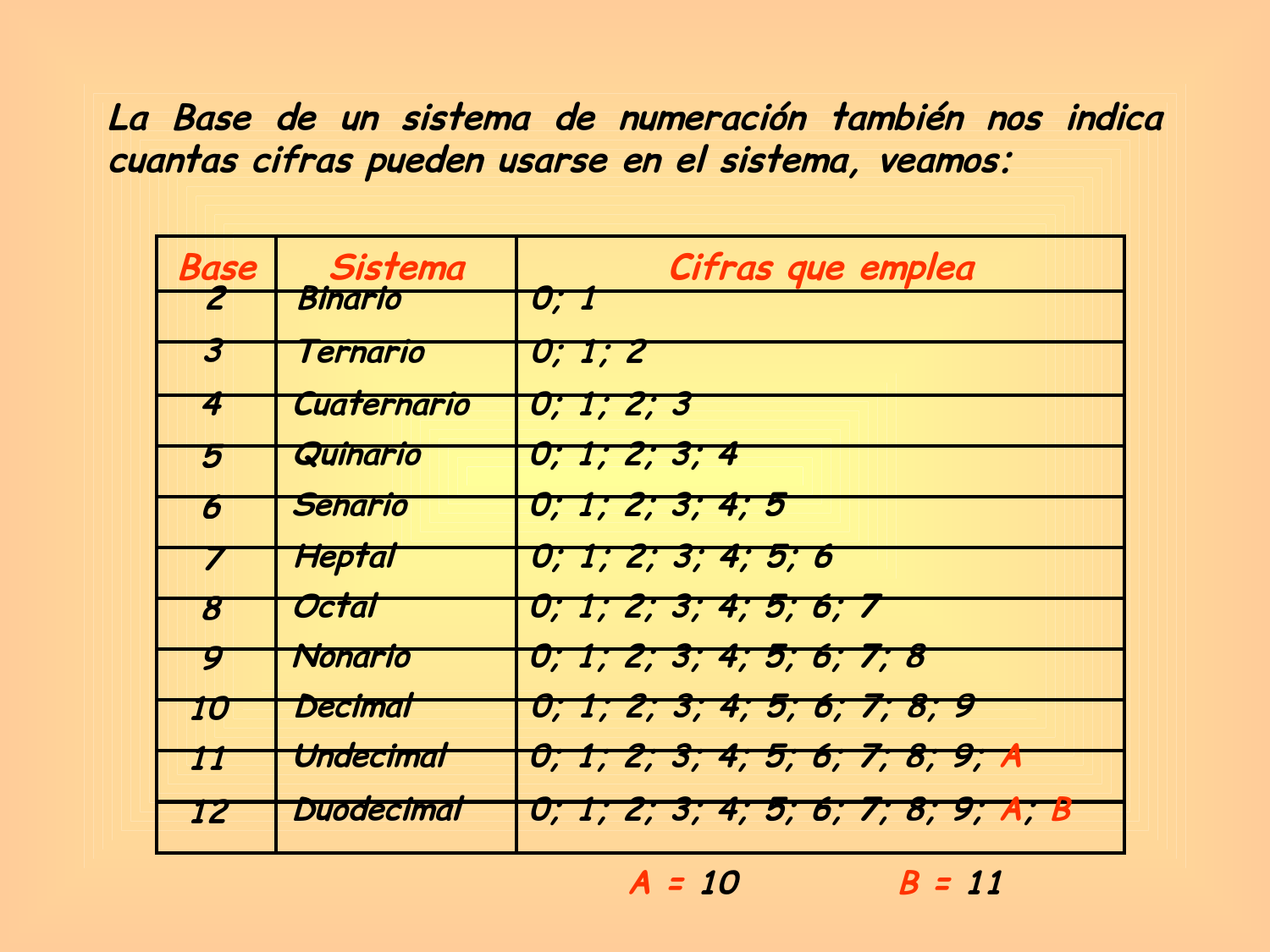

La Base de un sistema de numeración también nos indica cuantas cifras pueden usarse en el sistema, veamos:
| Base | Sistema | Cifras que emplea |
| --- | --- | --- |
|  |  |  |
|  |  |  |
|  |  |  |
|  |  |  |
|  |  |  |
|  |  |  |
|  |  |  |
|  |  |  |
|  |  |  |
|  |  |  |
|  |  |  |
2
Binario
0; 1
3
Ternario
0; 1; 2
4
Cuaternario
0; 1; 2; 3
Quinario
0; 1; 2; 3; 4
5
Senario
0; 1; 2; 3; 4; 5
6
Heptal
0; 1; 2; 3; 4; 5; 6
7
Octal
0; 1; 2; 3; 4; 5; 6; 7
8
Nonario
0; 1; 2; 3; 4; 5; 6; 7; 8
9
Decimal
0; 1; 2; 3; 4; 5; 6; 7; 8; 9
10
Undecimal
0; 1; 2; 3; 4; 5; 6; 7; 8; 9; A
11
Duodecimal
0; 1; 2; 3; 4; 5; 6; 7; 8; 9; A; B
12
A = 10
B = 11